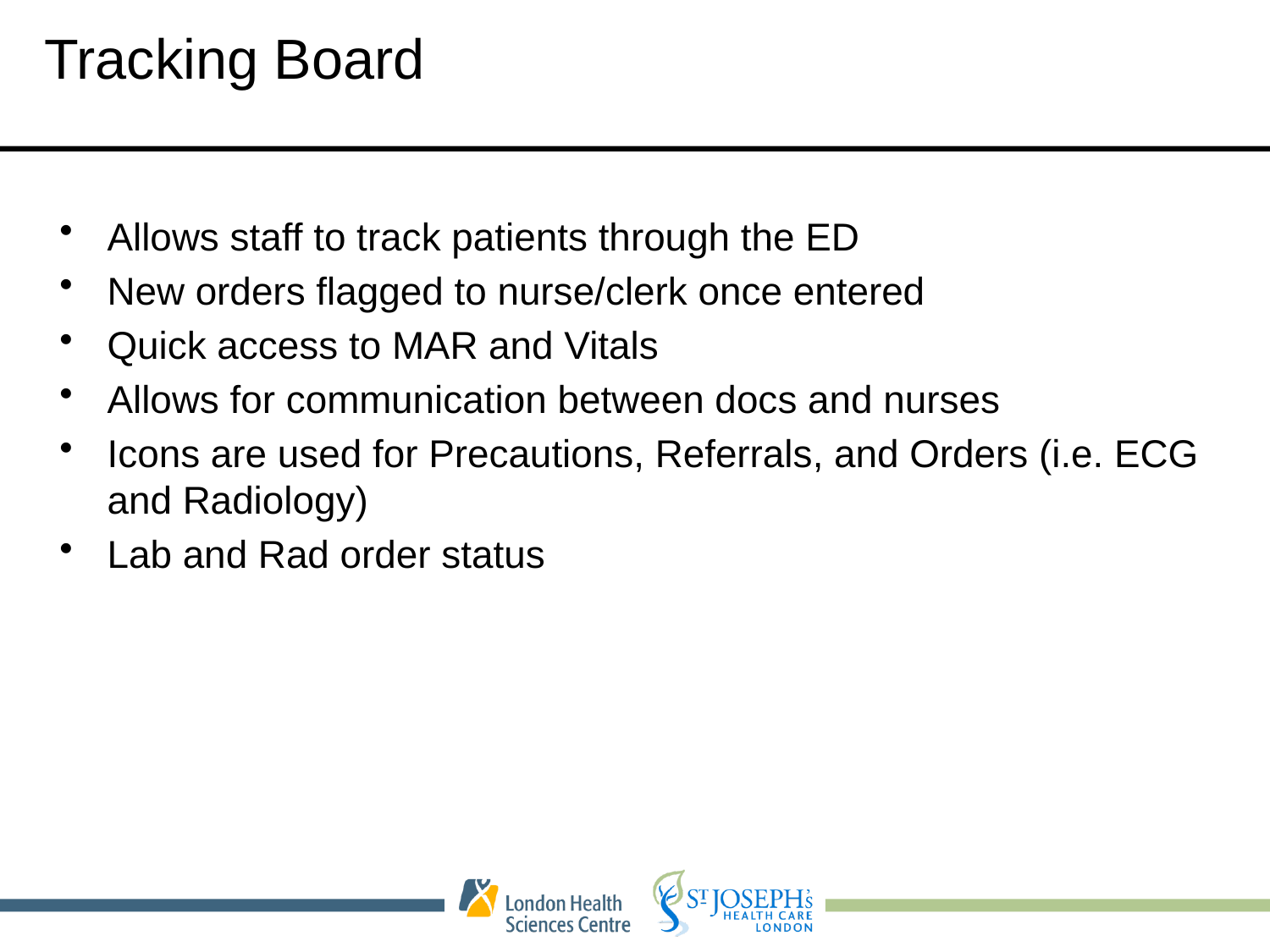

# Tracking Board
Allows staff to track patients through the ED
New orders flagged to nurse/clerk once entered
Quick access to MAR and Vitals
Allows for communication between docs and nurses
Icons are used for Precautions, Referrals, and Orders (i.e. ECG and Radiology)
Lab and Rad order status